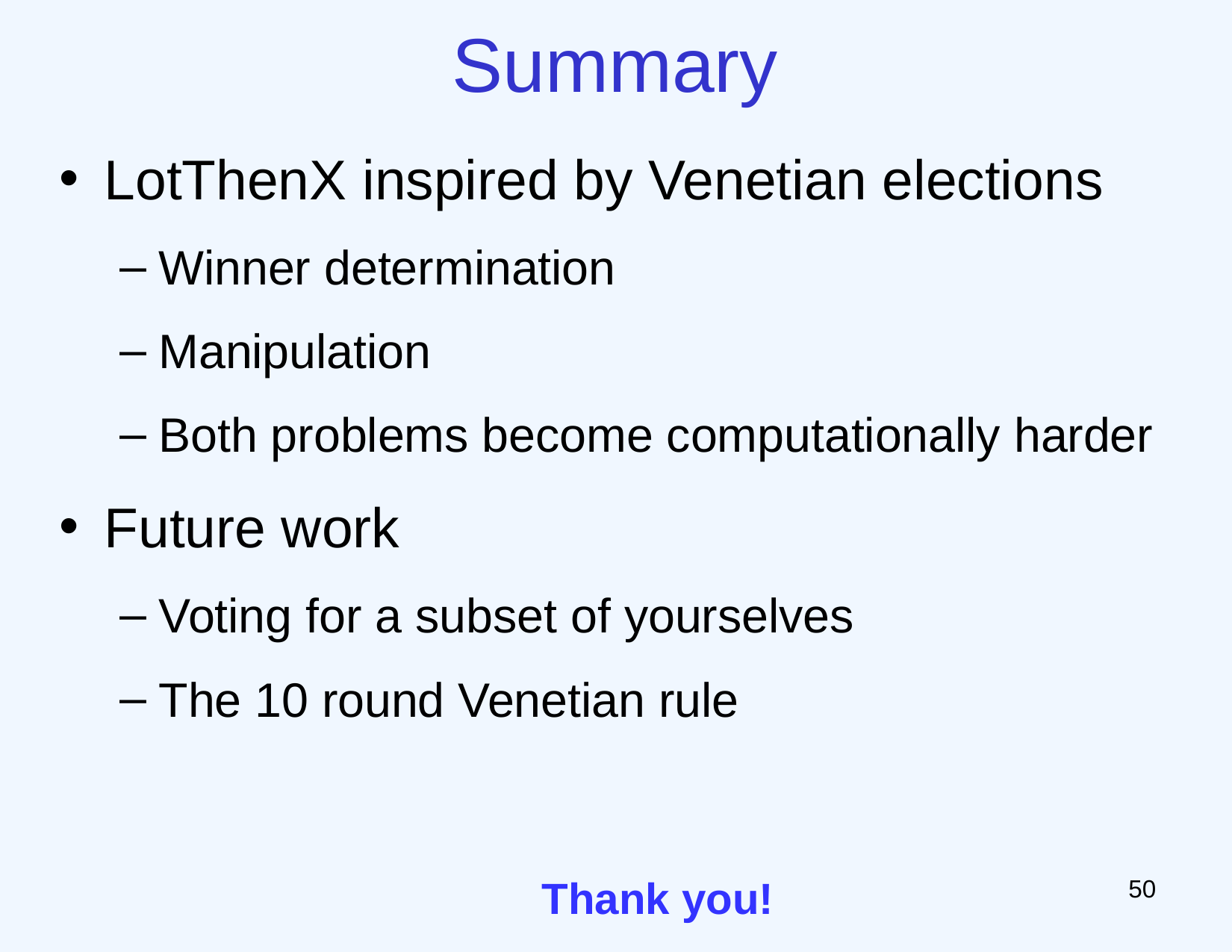

# Summary
LotThenX inspired by Venetian elections
Winner determination
Manipulation
Both problems become computationally harder
Future work
Voting for a subset of yourselves
The 10 round Venetian rule
Thank you!
50